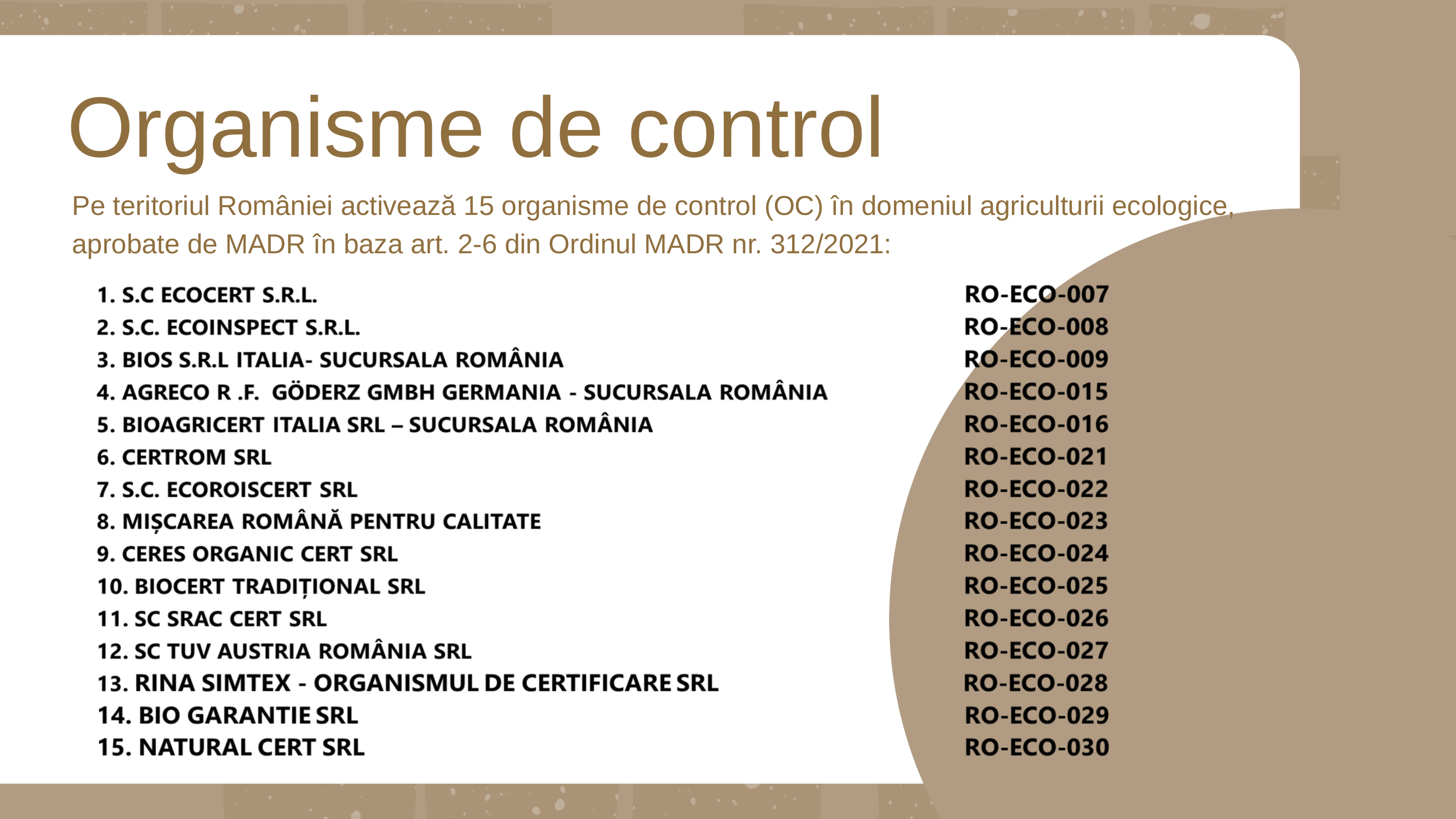

Organisme de control
Pe teritoriul României activează 15 organisme de control (OC) în domeniul agriculturii ecologice, aprobate de MADR în baza art. 2-6 din Ordinul MADR nr. 312/2021: